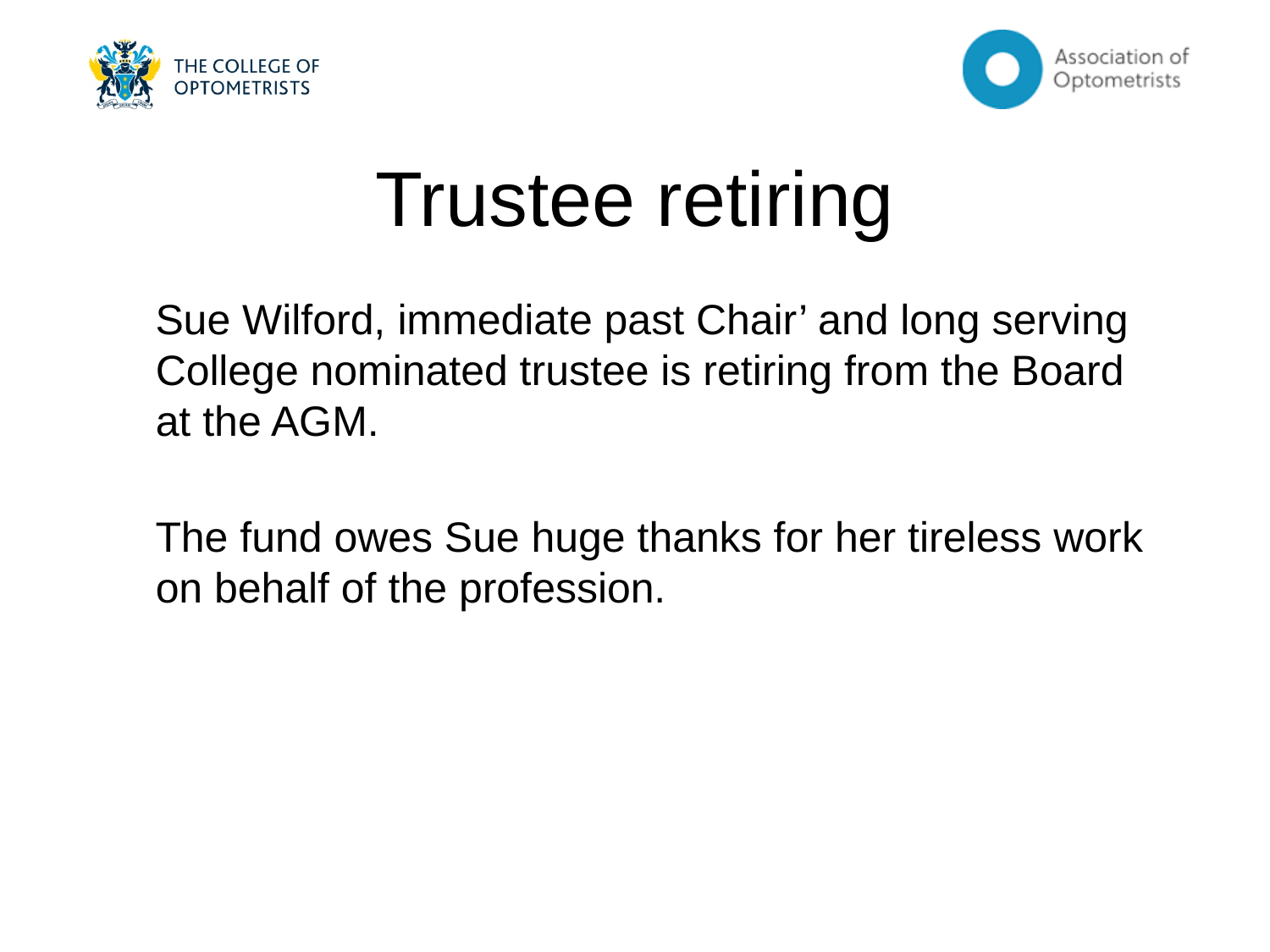

Trustee retiring
    Sue Wilford, immediate past Chair’ and long serving College nominated trustee is retiring from the Board at the AGM.

    The fund owes Sue huge thanks for her tireless work on behalf of the profession.